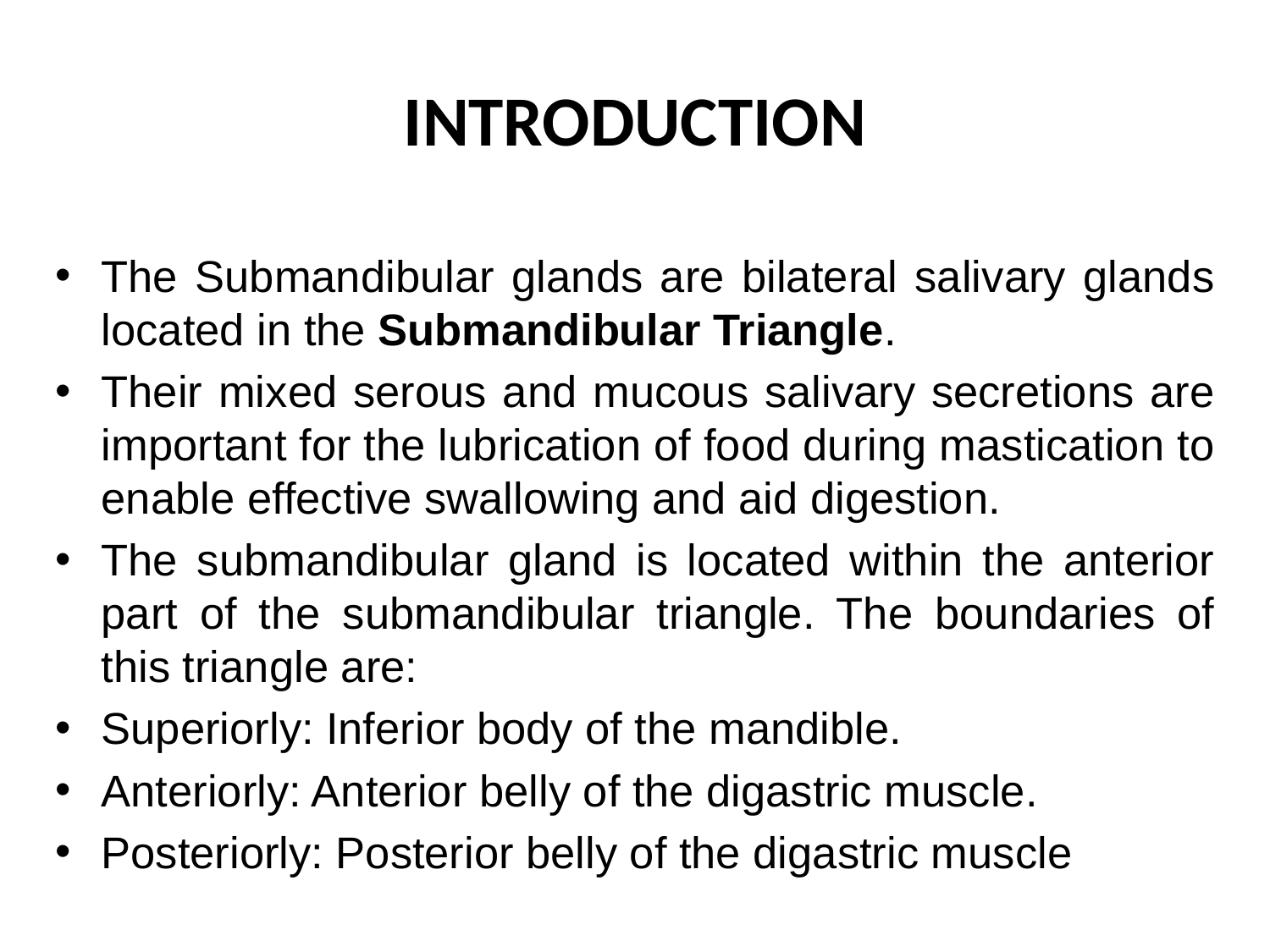

# INTRODUCTION

The Submandibular glands are bilateral salivary glands located in the Submandibular Triangle.
Their mixed serous and mucous salivary secretions are important for the lubrication of food during mastication to enable effective swallowing and aid digestion.
The submandibular gland is located within the anterior part of the submandibular triangle. The boundaries of this triangle are:
Superiorly: Inferior body of the mandible.
Anteriorly: Anterior belly of the digastric muscle.
Posteriorly: Posterior belly of the digastric muscle